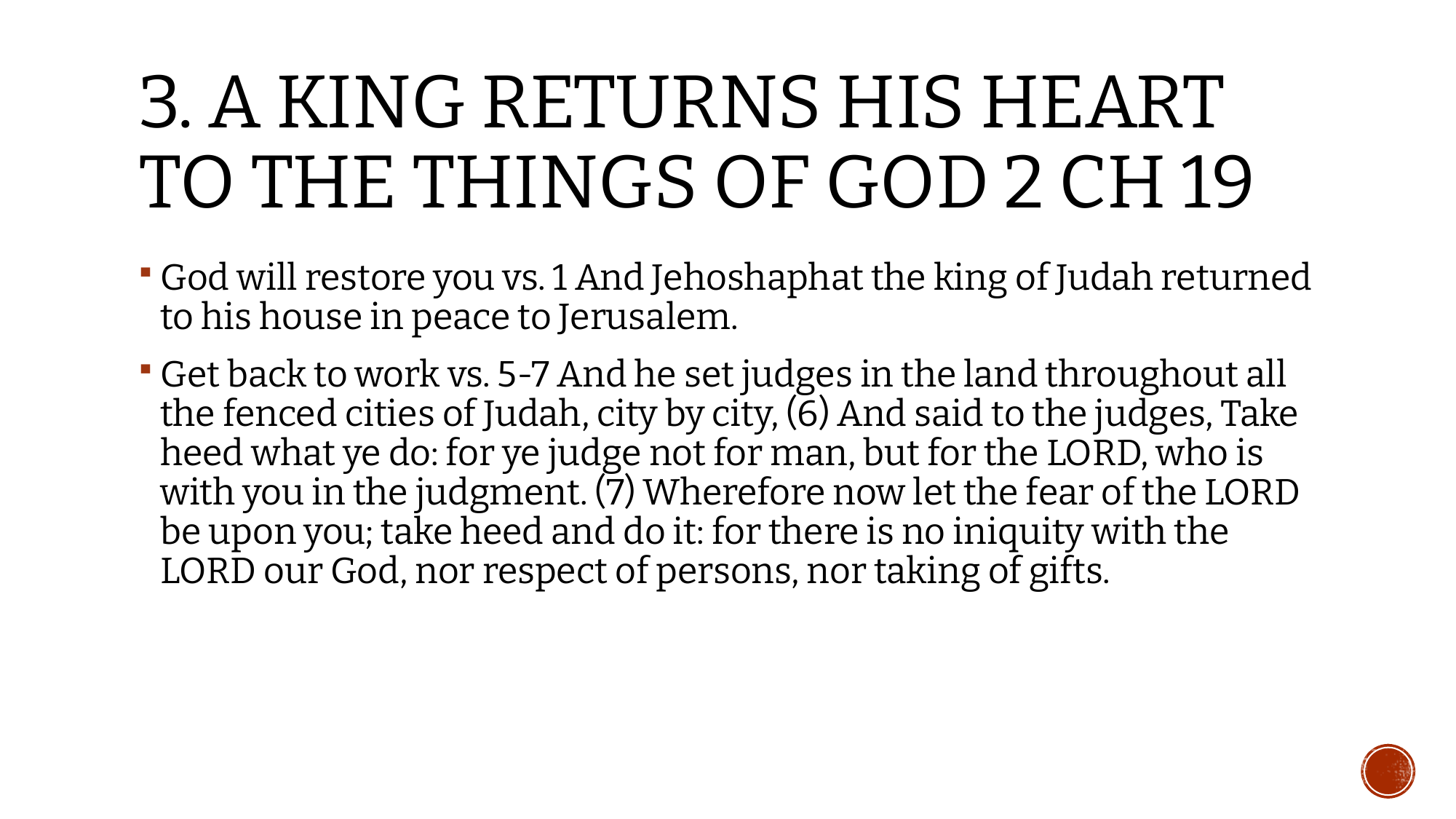

# 3. A king returns his heart to the things of God 2 Ch 19

God will restore you vs. 1 And Jehoshaphat the king of Judah returned to his house in peace to Jerusalem.
Get back to work vs. 5-7 And he set judges in the land throughout all the fenced cities of Judah, city by city, (6) And said to the judges, Take heed what ye do: for ye judge not for man, but for the LORD, who is with you in the judgment. (7) Wherefore now let the fear of the LORD be upon you; take heed and do it: for there is no iniquity with the LORD our God, nor respect of persons, nor taking of gifts.